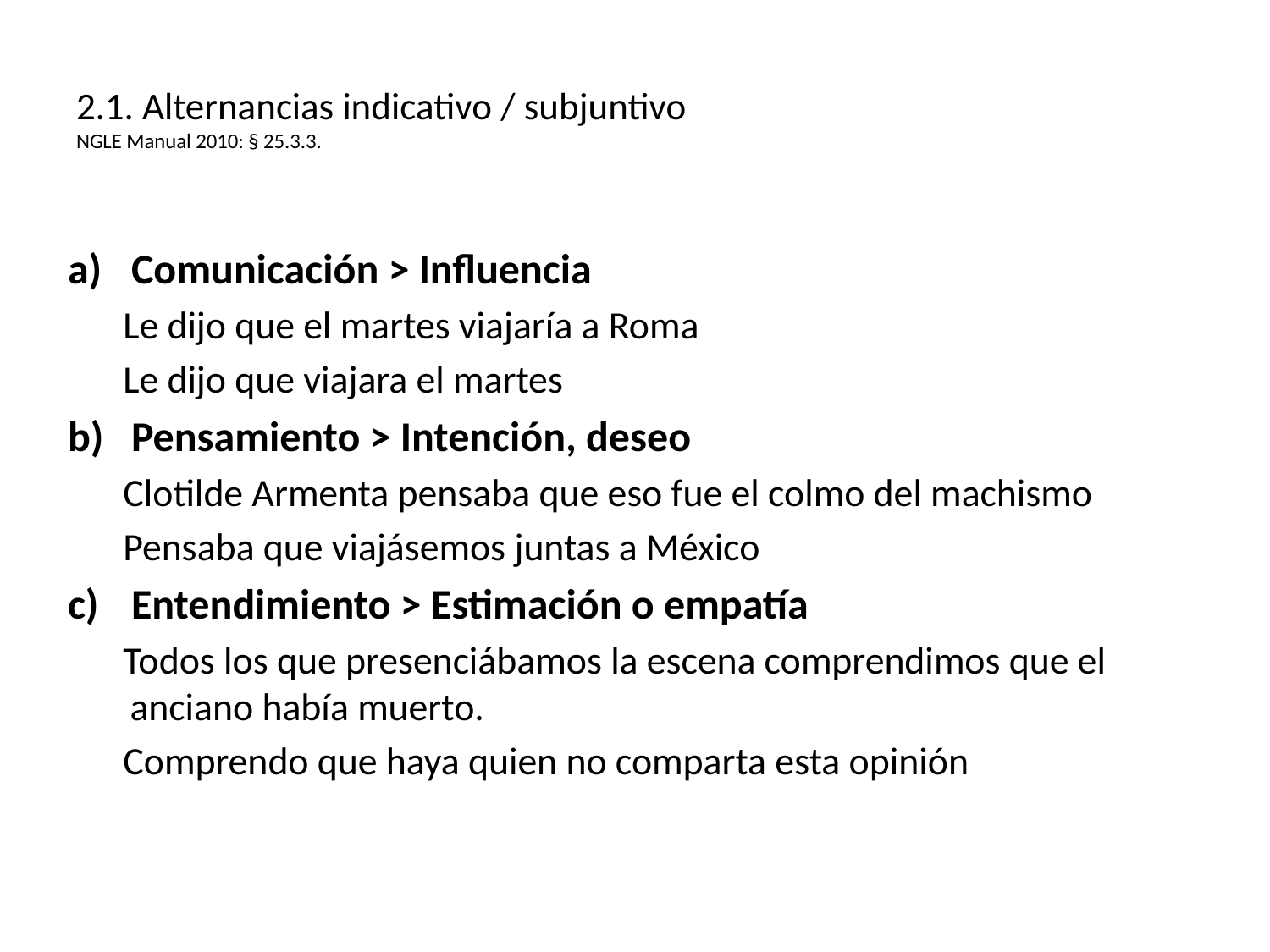

# 2.1. Alternancias indicativo / subjuntivo NGLE Manual 2010: § 25.3.3.

Comunicación > Influencia
Le dijo que el martes viajaría a Roma
Le dijo que viajara el martes
Pensamiento > Intención, deseo
Clotilde Armenta pensaba que eso fue el colmo del machismo
Pensaba que viajásemos juntas a México
Entendimiento > Estimación o empatía
Todos los que presenciábamos la escena comprendimos que el anciano había muerto.
Comprendo que haya quien no comparta esta opinión